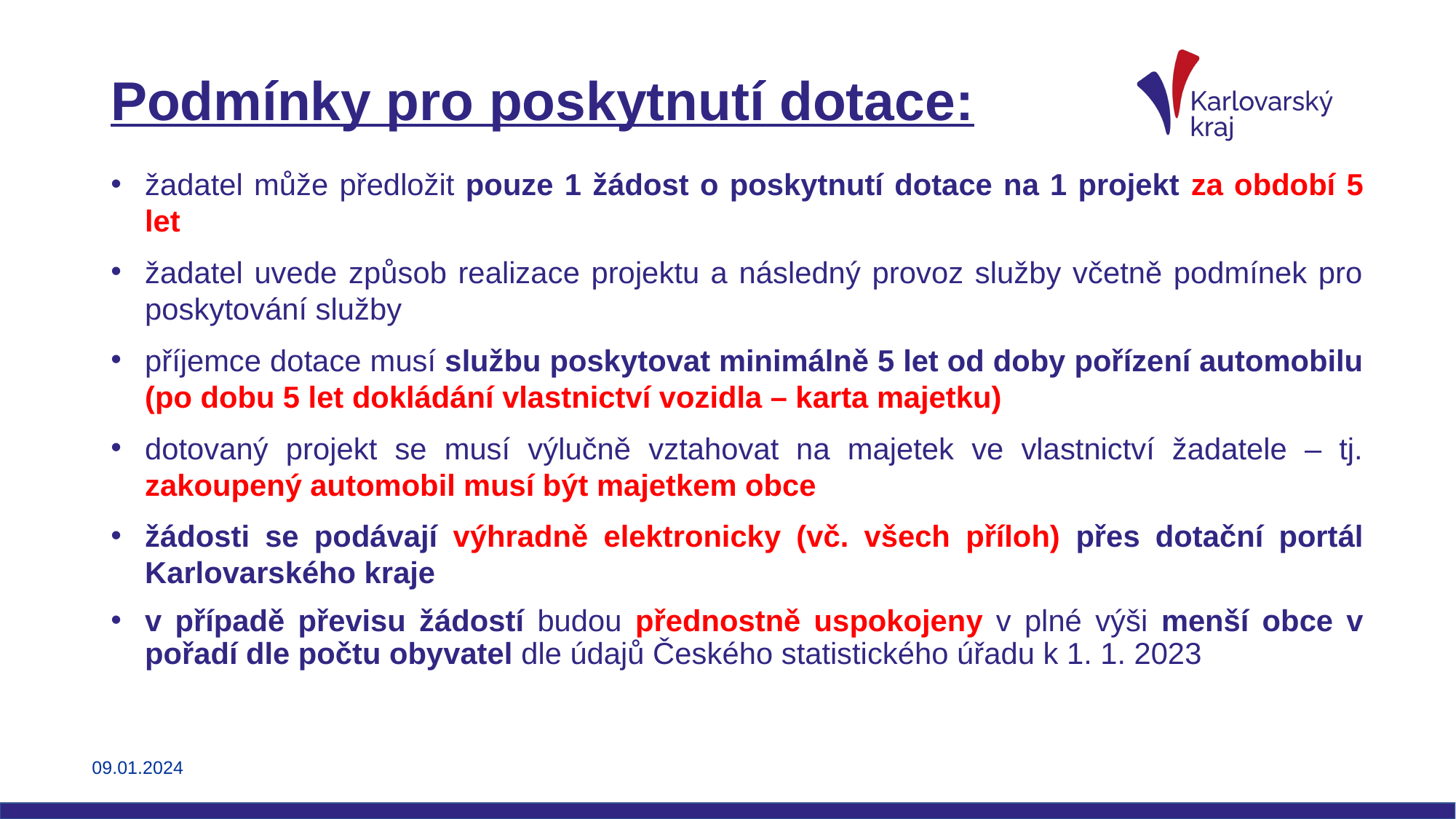

# Podmínky pro poskytnutí dotace:
žadatel může předložit pouze 1 žádost o poskytnutí dotace na 1 projekt za období 5 let
žadatel uvede způsob realizace projektu a následný provoz služby včetně podmínek pro poskytování služby
příjemce dotace musí službu poskytovat minimálně 5 let od doby pořízení automobilu (po dobu 5 let dokládání vlastnictví vozidla – karta majetku)
dotovaný projekt se musí výlučně vztahovat na majetek ve vlastnictví žadatele – tj. zakoupený automobil musí být majetkem obce
žádosti se podávají výhradně elektronicky (vč. všech příloh) přes dotační portál Karlovarského kraje
v případě převisu žádostí budou přednostně uspokojeny v plné výši menší obce v pořadí dle počtu obyvatel dle údajů Českého statistického úřadu k 1. 1. 2023

09.01.2024